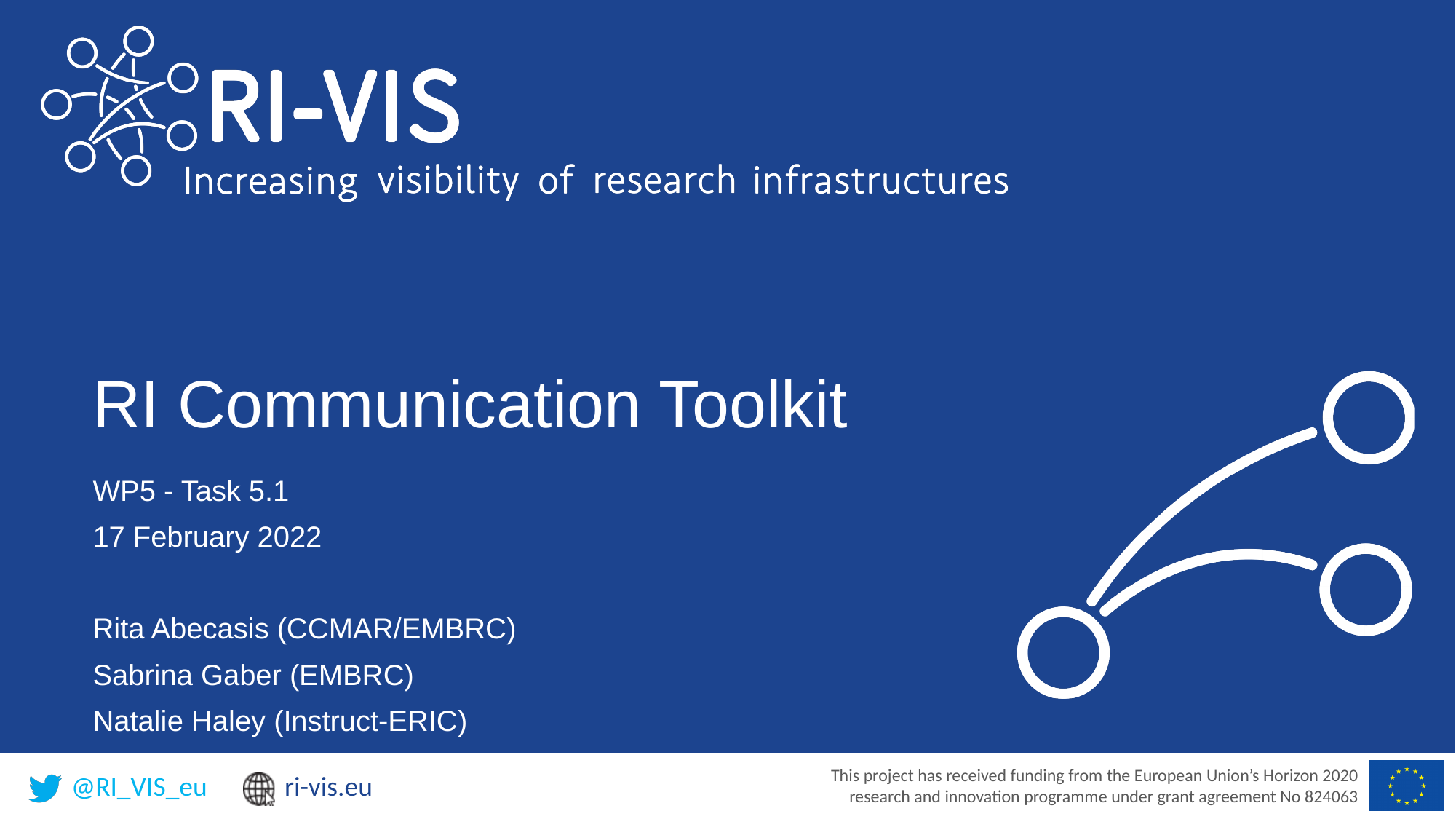

# RI Communication Toolkit
WP5 - Task 5.1
17 February 2022

Rita Abecasis (CCMAR/EMBRC)
Sabrina Gaber (EMBRC)
Natalie Haley (Instruct-ERIC)